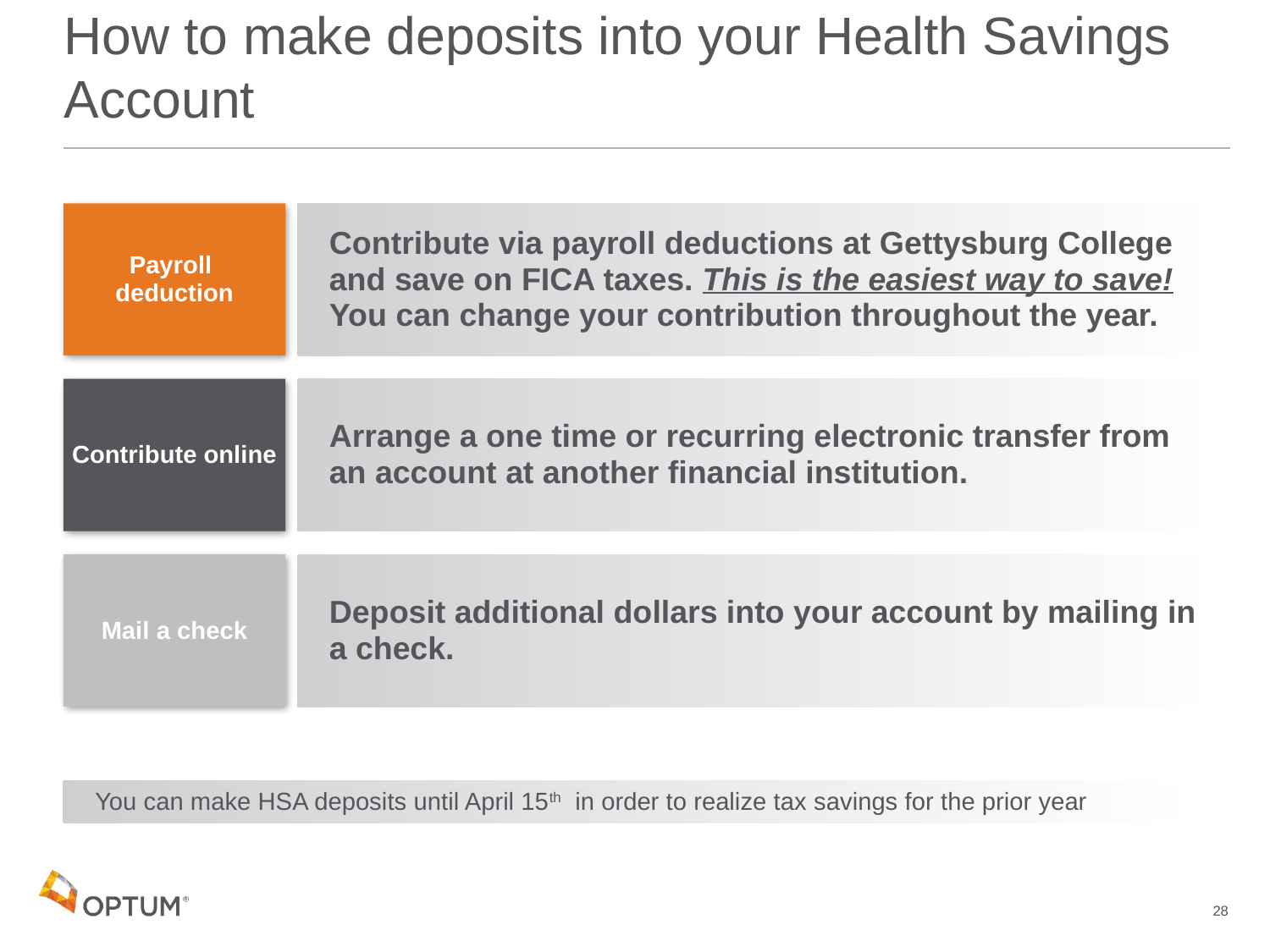

# How to make deposits into your Health Savings Account
Payroll
deduction
Contribute via payroll deductions at Gettysburg College and save on FICA taxes. This is the easiest way to save! You can change your contribution throughout the year.
Contribute online

Arrange a one time or recurring electronic transfer from an account at another financial institution.

Mail a check
Deposit additional dollars into your account by mailing in a check.
You can make HSA deposits until April 15th  in order to realize tax savings for the prior year
28